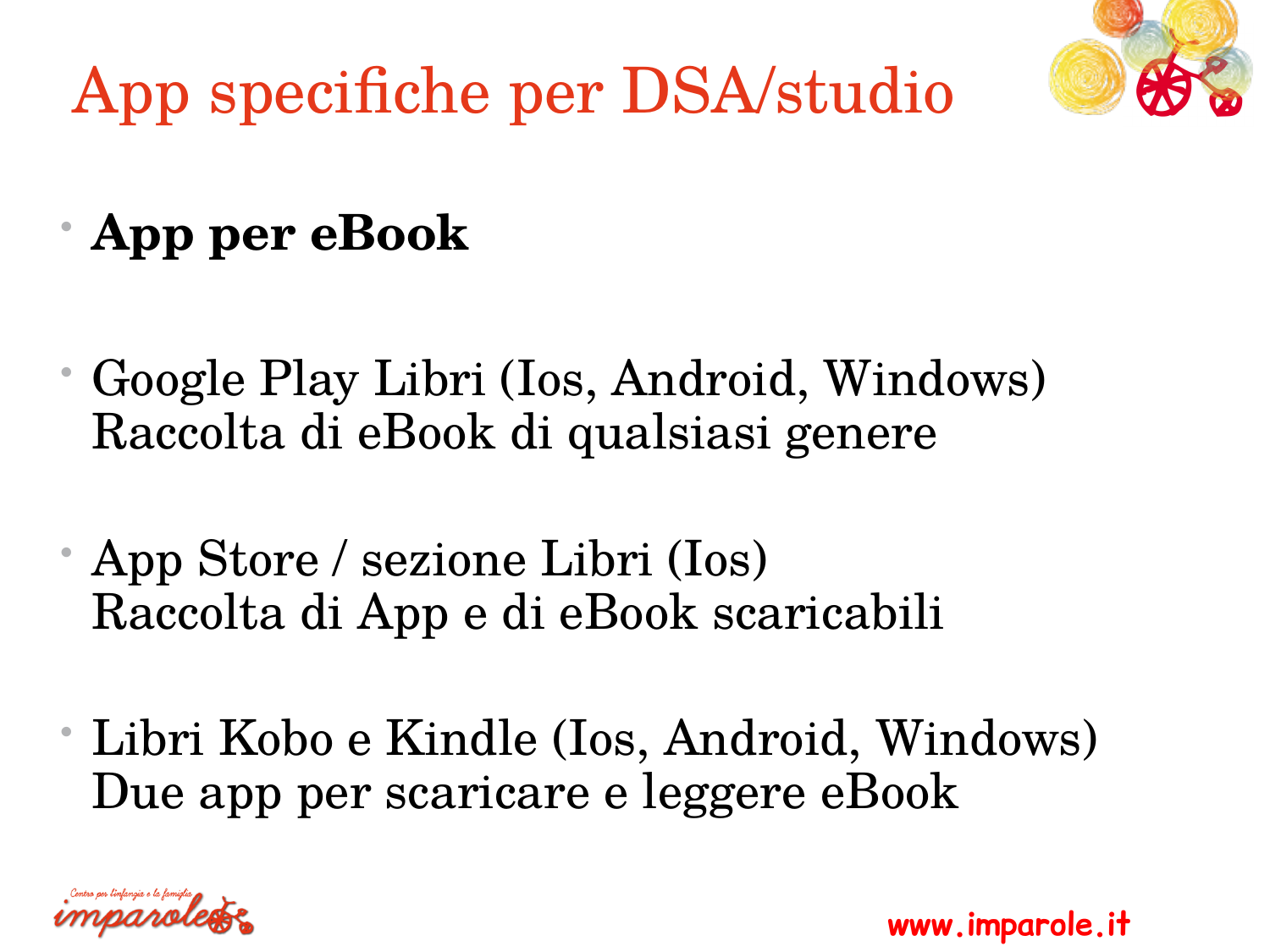

# App specifiche per DSA/studio
App per eBook

Google Play Libri (Ios, Android, Windows)
Raccolta di eBook di qualsiasi genere
App Store / sezione Libri (Ios)
Raccolta di App e di eBook scaricabili
Libri Kobo e Kindle (Ios, Android, Windows)
Due app per scaricare e leggere eBook